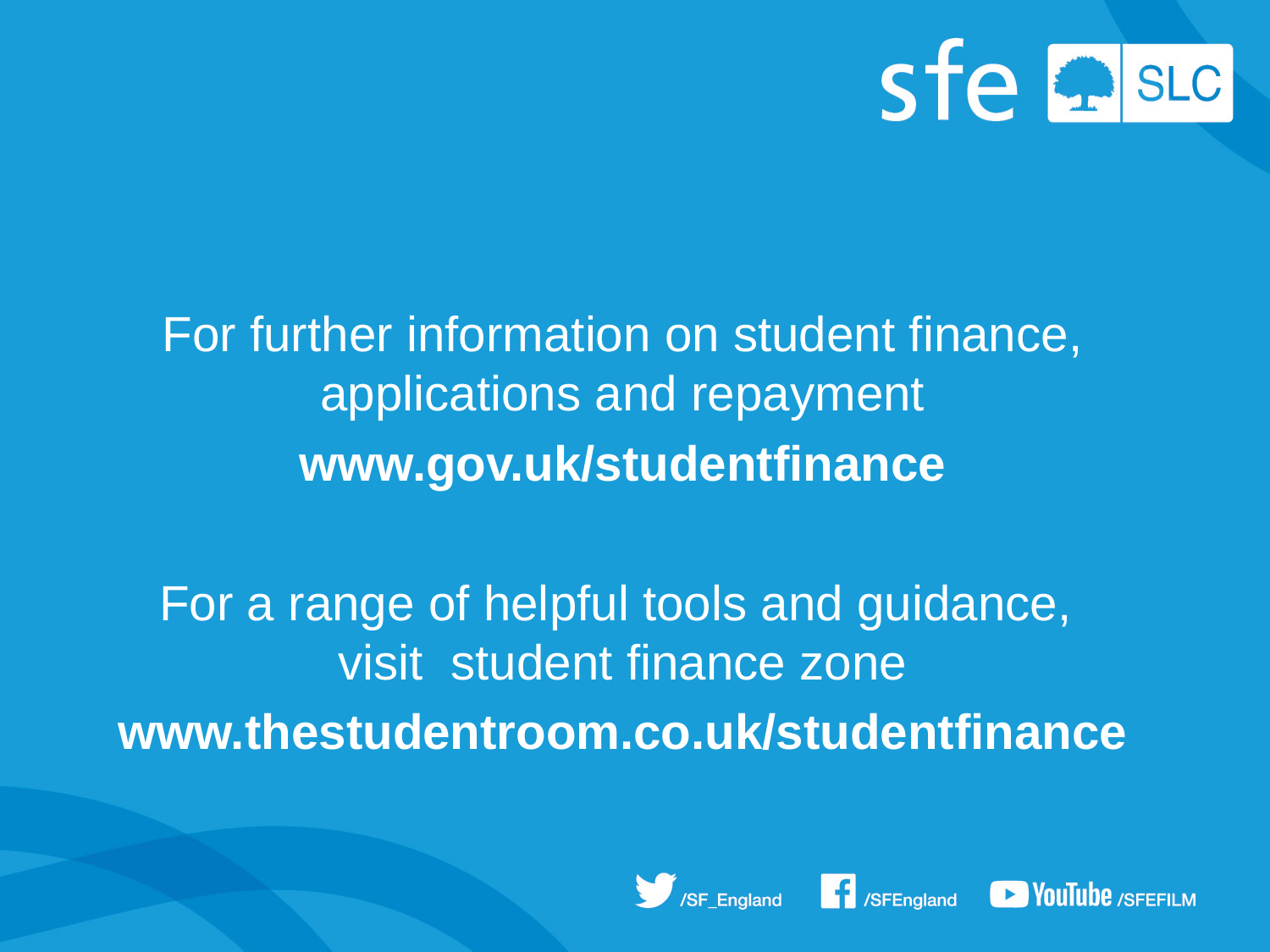

For further information on student finance,
applications and repayment
www.gov.uk/studentfinance

For a range of helpful tools and guidance,
visit  student finance zone
www.thestudentroom.co.uk/studentfinance